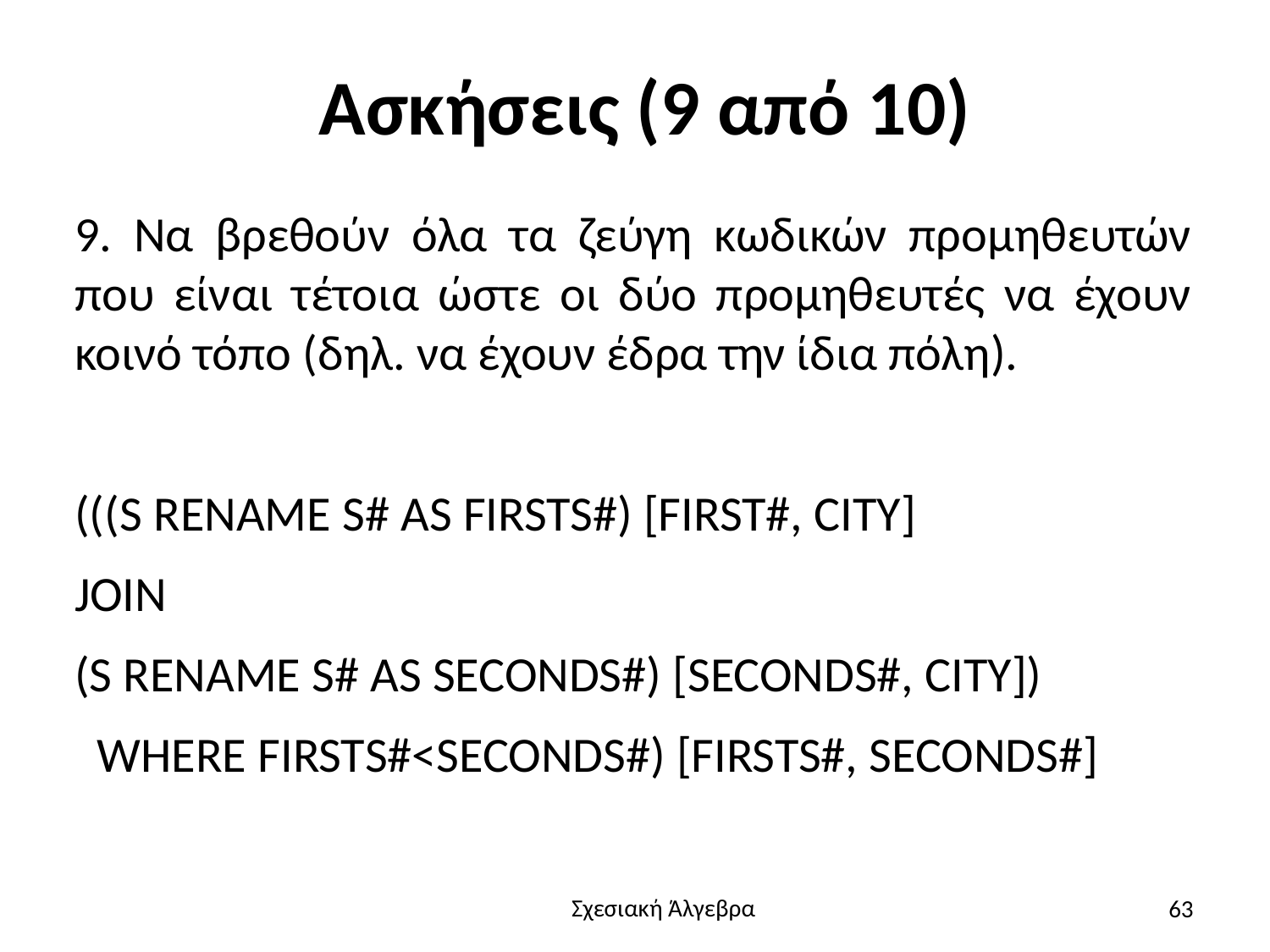

# Ασκήσεις (9 από 10)
9. Να βρεθούν όλα τα ζεύγη κωδικών προμηθευτών που είναι τέτοια ώστε οι δύο προμηθευτές να έχουν κοινό τόπο (δηλ. να έχουν έδρα την ίδια πόλη).

(((S RENAME S# AS FIRSTS#) [FIRST#, CITY]
JOIN
(S RENAME S# AS SECONDS#) [SECONDS#, CITY])
  WHERE FIRSTS#<SECONDS#) [FIRSTS#, SECONDS#]
63
Σχεσιακή Άλγεβρα